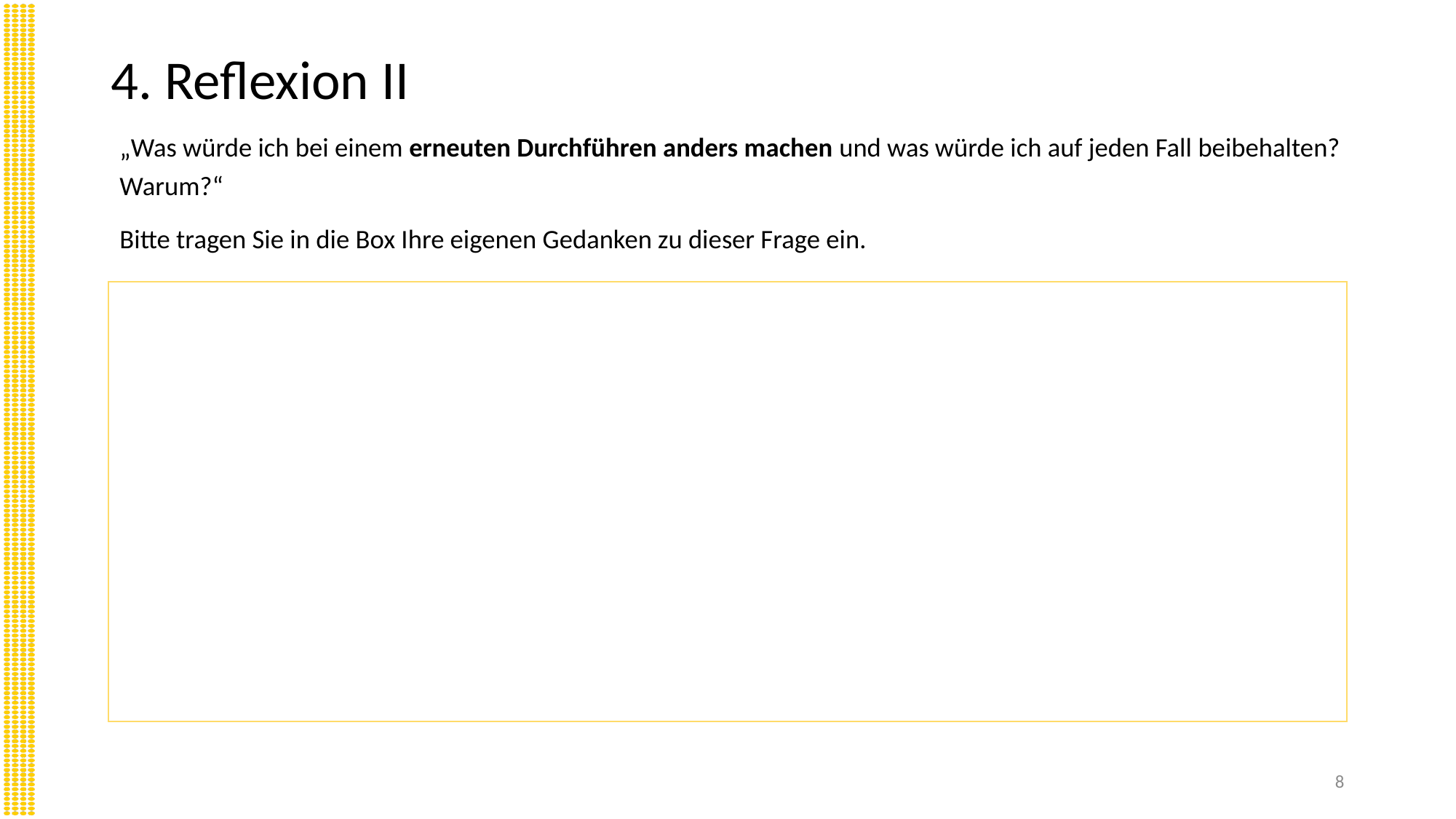

# 4. Reflexion II
„Was würde ich bei einem erneuten Durchführen anders machen und was würde ich auf jeden Fall beibehalten? Warum?“
Bitte tragen Sie in die Box Ihre eigenen Gedanken zu dieser Frage ein.

8